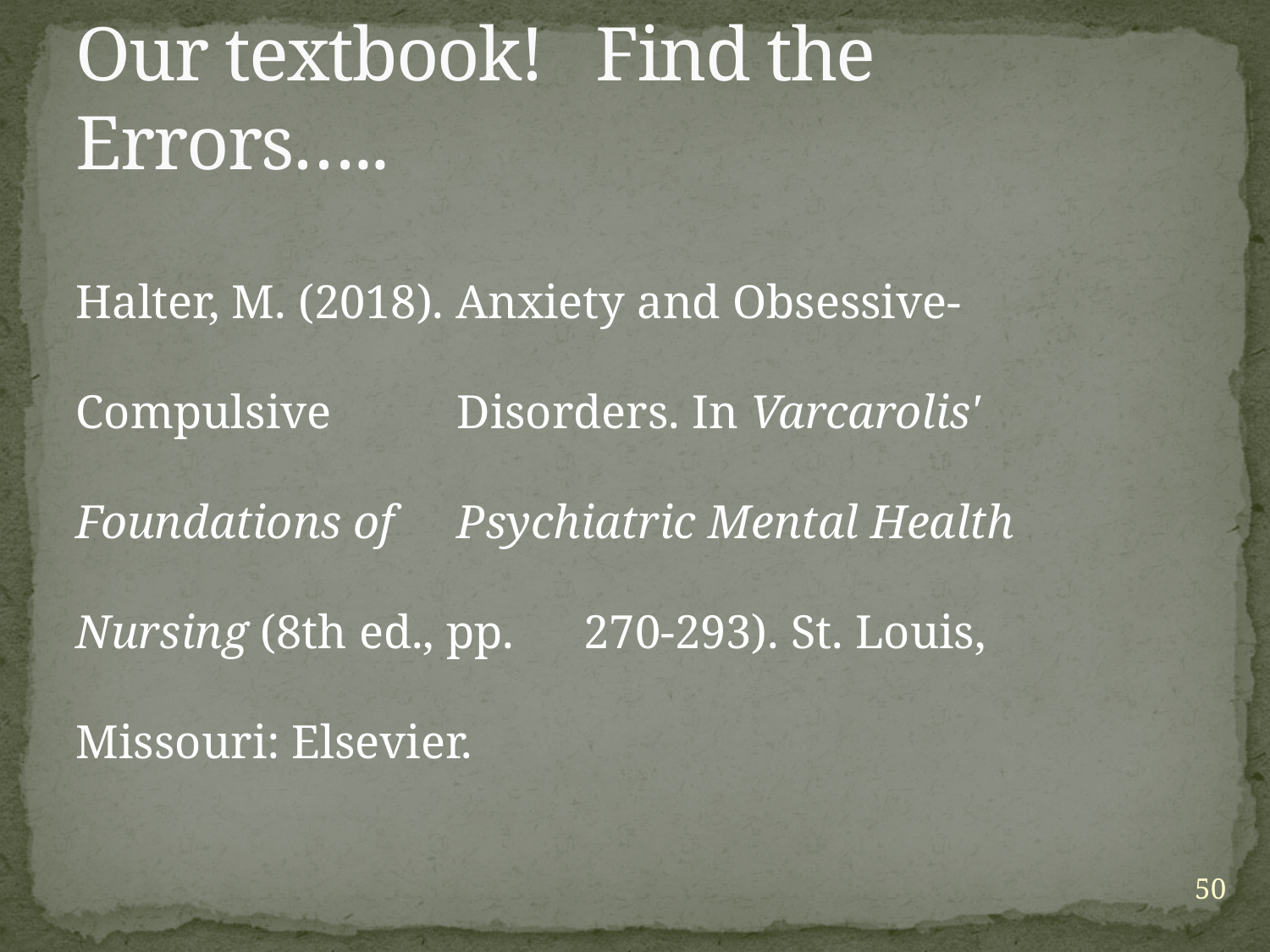

# Our textbook!   Find the Errors…..
Halter, M. (2018). Anxiety and Obsessive-Compulsive 	Disorders. In Varcarolis' Foundations of 	Psychiatric Mental Health Nursing (8th ed., pp. 	270-293). St. Louis, Missouri: Elsevier.

50